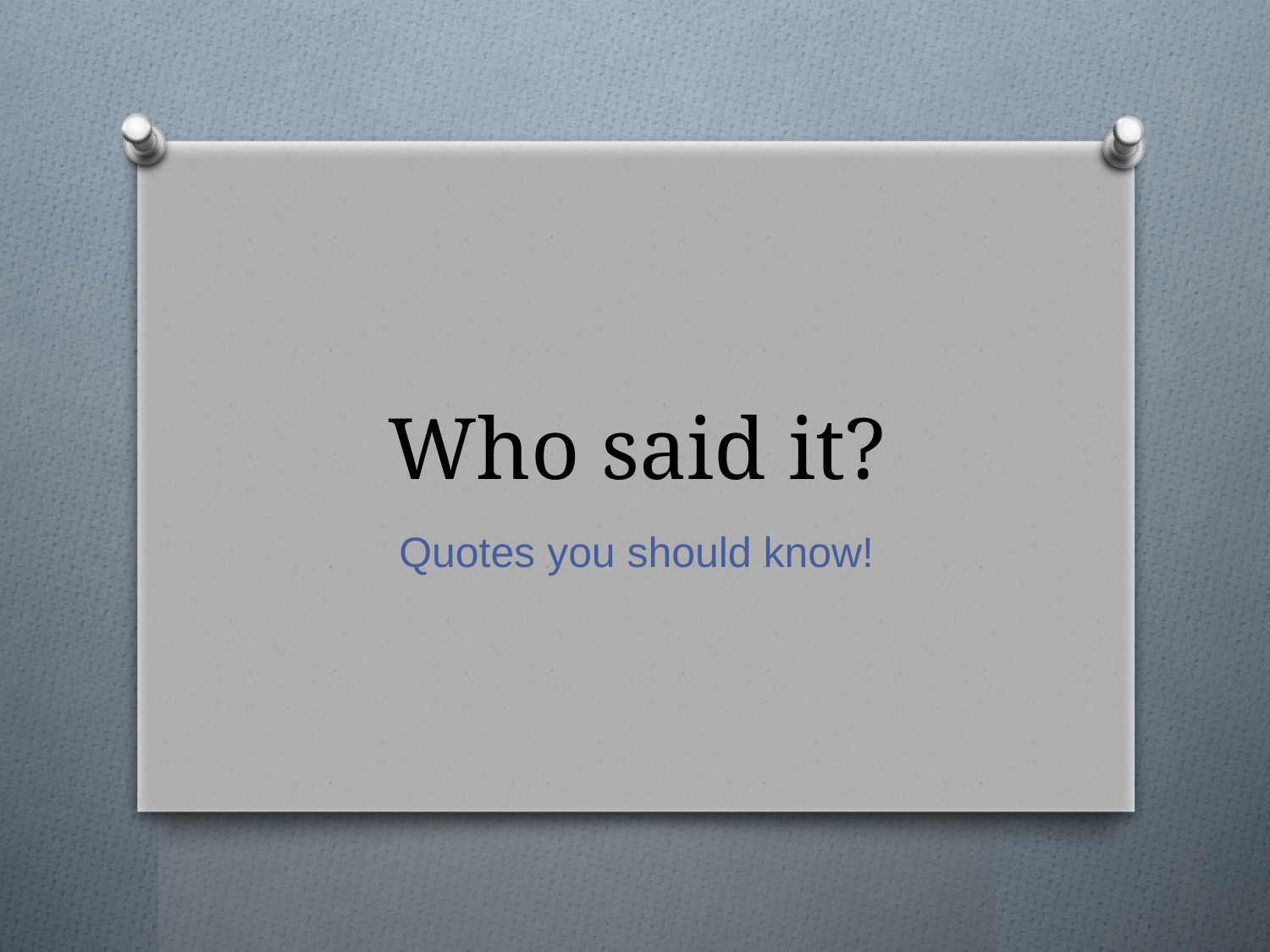

# Who said it?
Quotes you should know!